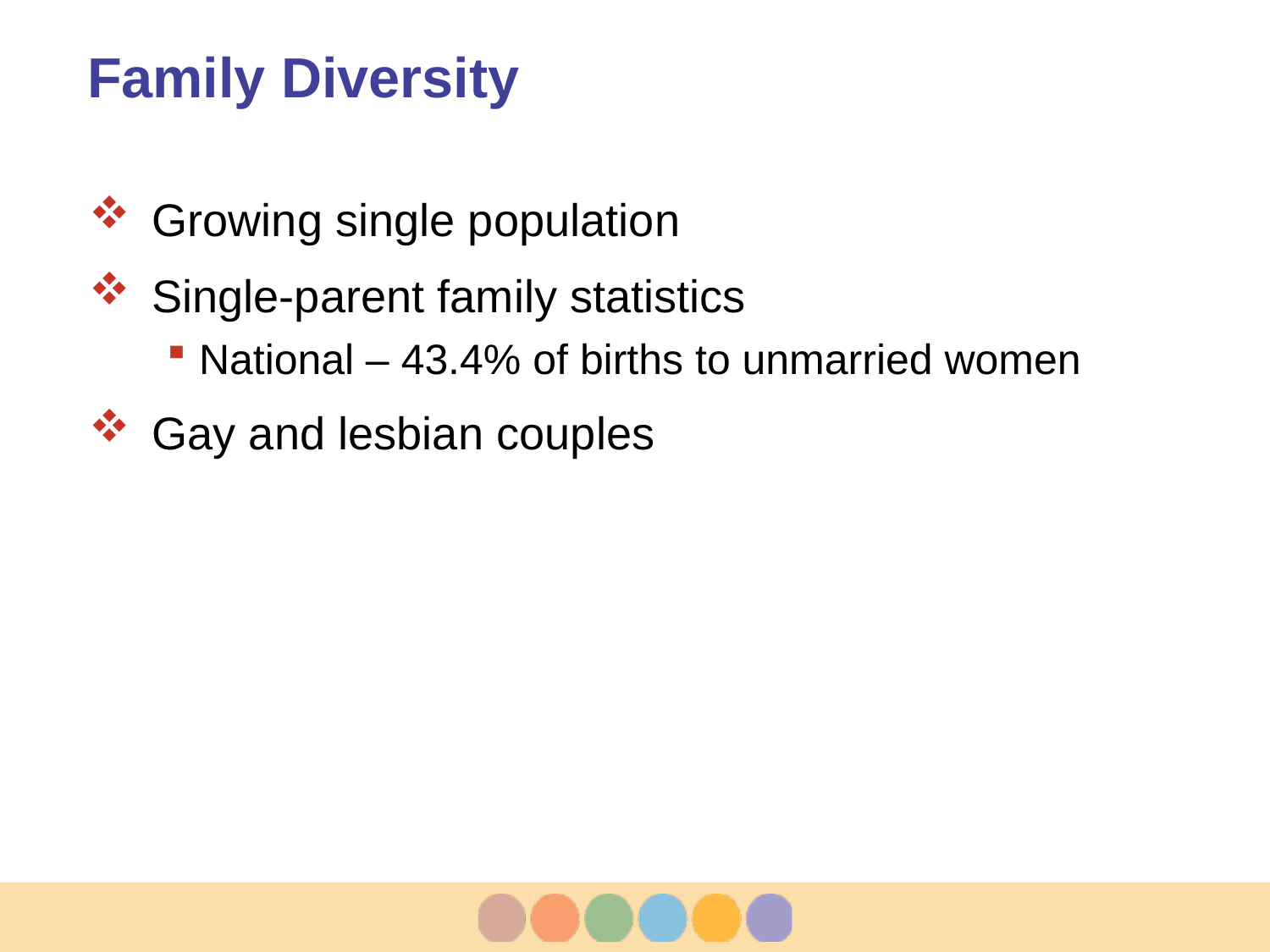

# Family Diversity
Growing single population
Single-parent family statistics
National – 43.4% of births to unmarried women
Gay and lesbian couples